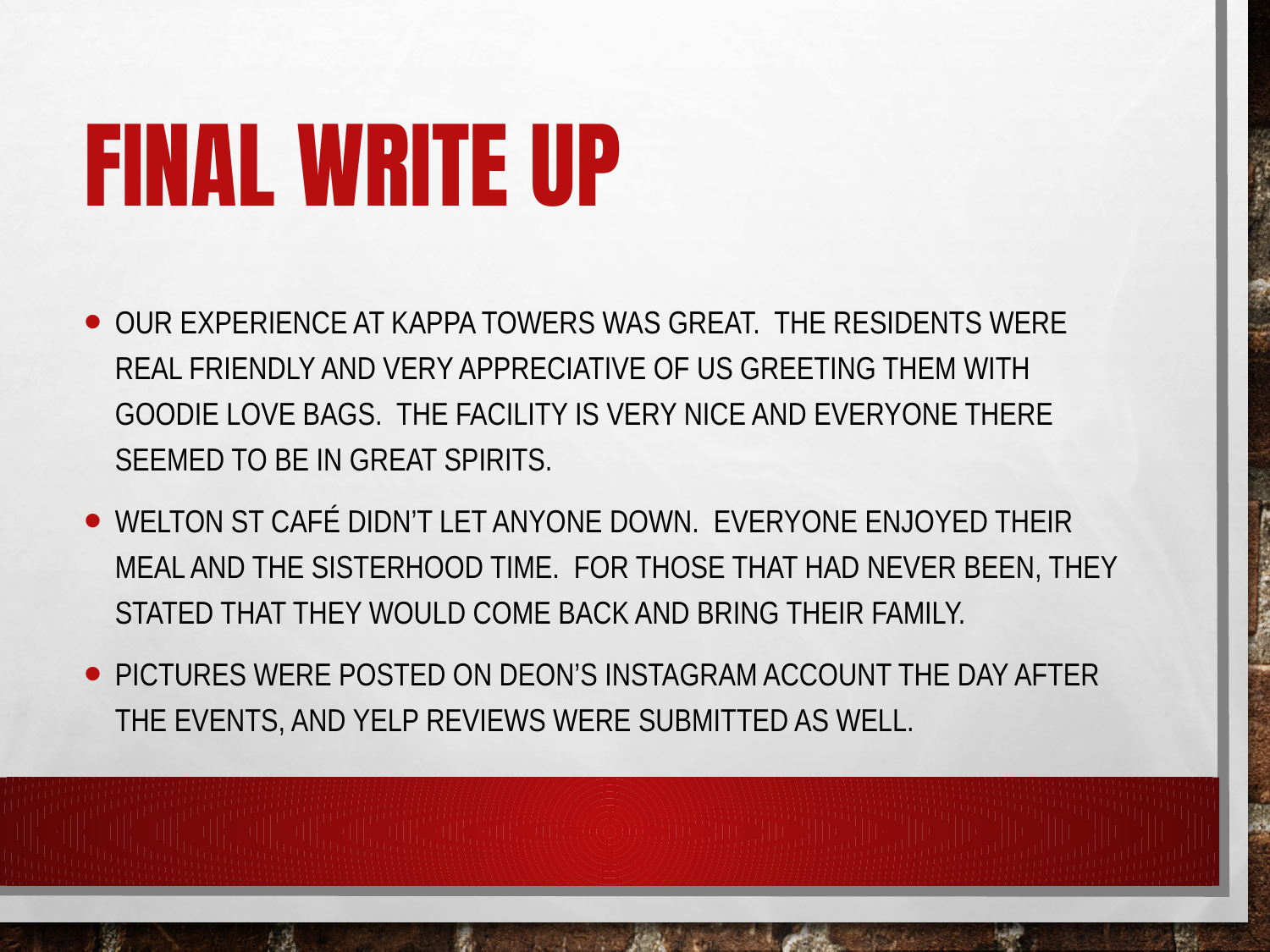

# Final Write Up
Our experience at Kappa towers was great.  The residents were real friendly and very appreciative of us greeting them with goodie love bags.  The facility is very nice and everyone there seemed to be in great spirits.
Welton ST Café didn’t let anyone down.  Everyone enjoyed their meal and the sisterhood time.  For those that had never been, they stated that they would come back and bring their family.
Pictures were posted on Deon’s Instagram account the day after the events, and Yelp reviews were submitted as well.